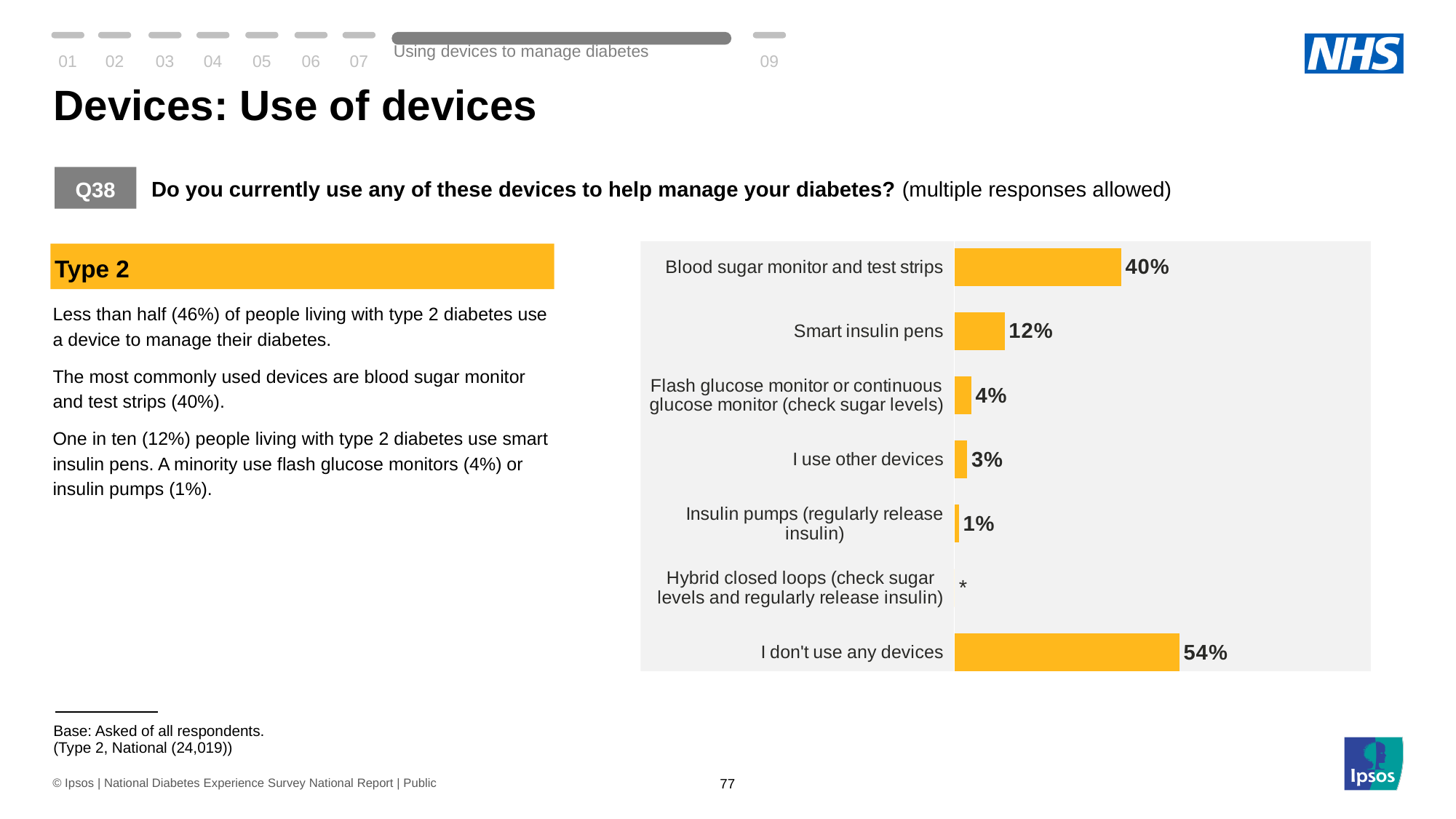

01
02
03
04
05
06
07
Using devices to manage diabetes
09
# Devices: Use of devices
Q38
Do you currently use any of these devices to help manage your diabetes? (multiple responses allowed)

### Chart

| Category | Using devices |
|---|---|
| I don't use any devices | 54.0 |
| Hybrid closed loops (check sugar levels and regularly release insulin) | 0.0 |
| Insulin pumps (regularly release insulin) | 1.0 |
| I use other devices | 3.0 |
| Flash glucose monitor or continuous glucose monitor (check sugar levels) | 4.0 |
| Smart insulin pens | 12.0 |
| Blood sugar monitor and test strips | 40.0 |
Type 2

### Chart

| Category |
|---|
Less than half (46%) of people living with type 2 diabetes use a device to manage their diabetes.
The most commonly used devices are blood sugar monitor and test strips (40%).
One in ten (12%) people living with type 2 diabetes use smart insulin pens. A minority use flash glucose monitors (4%) or insulin pumps (1%).
| Base: Asked of all respondents. (Type 2, National (24,019)) |
| --- |